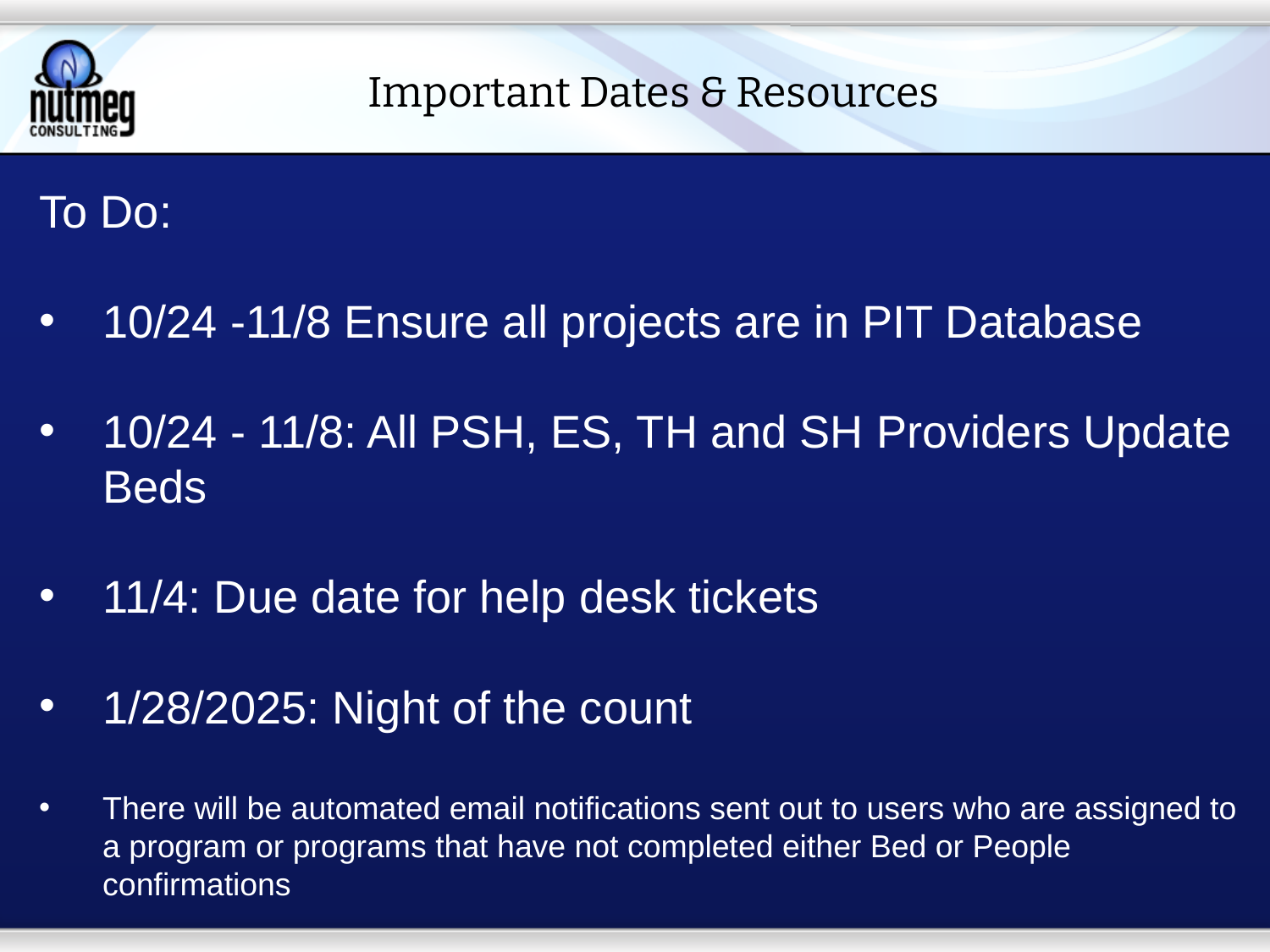

# Important Dates & Resources
To Do:

10/24 -11/8 Ensure all projects are in PIT Database

10/24 - 11/8: All PSH, ES, TH and SH Providers Update Beds

11/4: Due date for help desk tickets

1/28/2025: Night of the count

There will be automated email notifications sent out to users who are assigned to a program or programs that have not completed either Bed or People confirmations